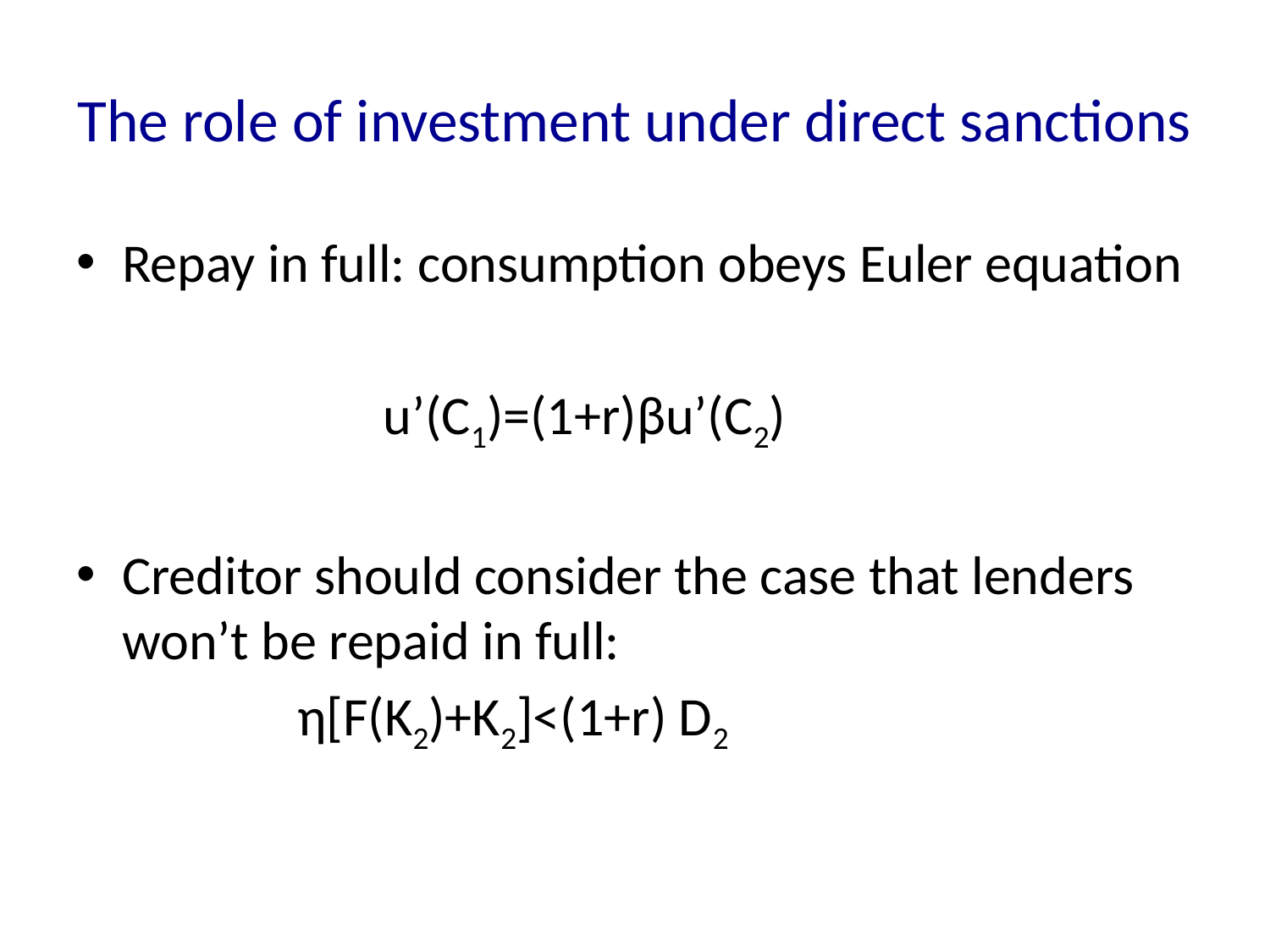

# The role of investment under direct sanctions
Repay in full: consumption obeys Euler equation

                         u’(C1)=(1+r)βu’(C2)

Creditor should consider the case that lenders won’t be repaid in full:
                  η[F(K2)+K2]<(1+r) D2